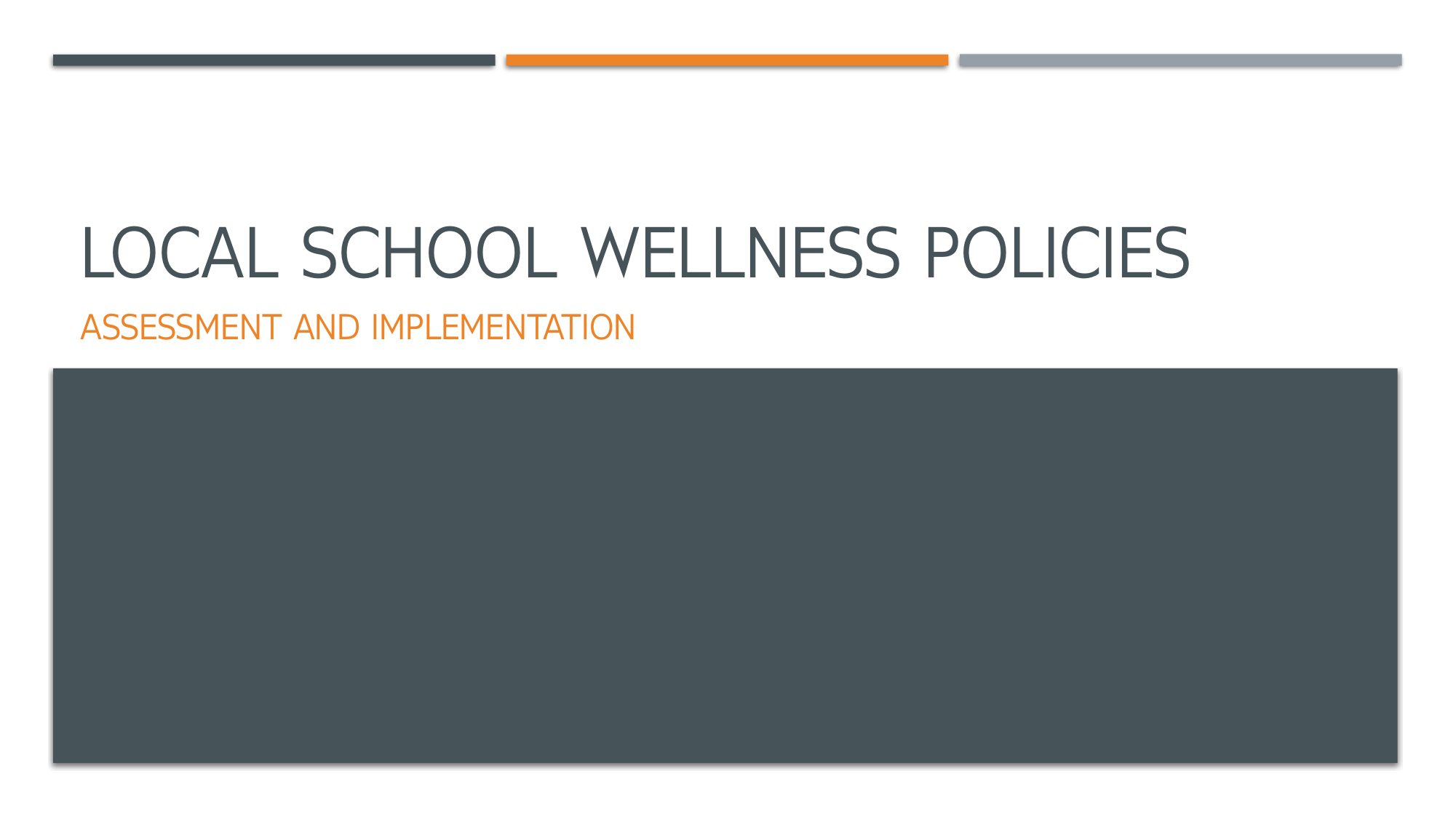

# Local school wellness policies
Assessment and implementation